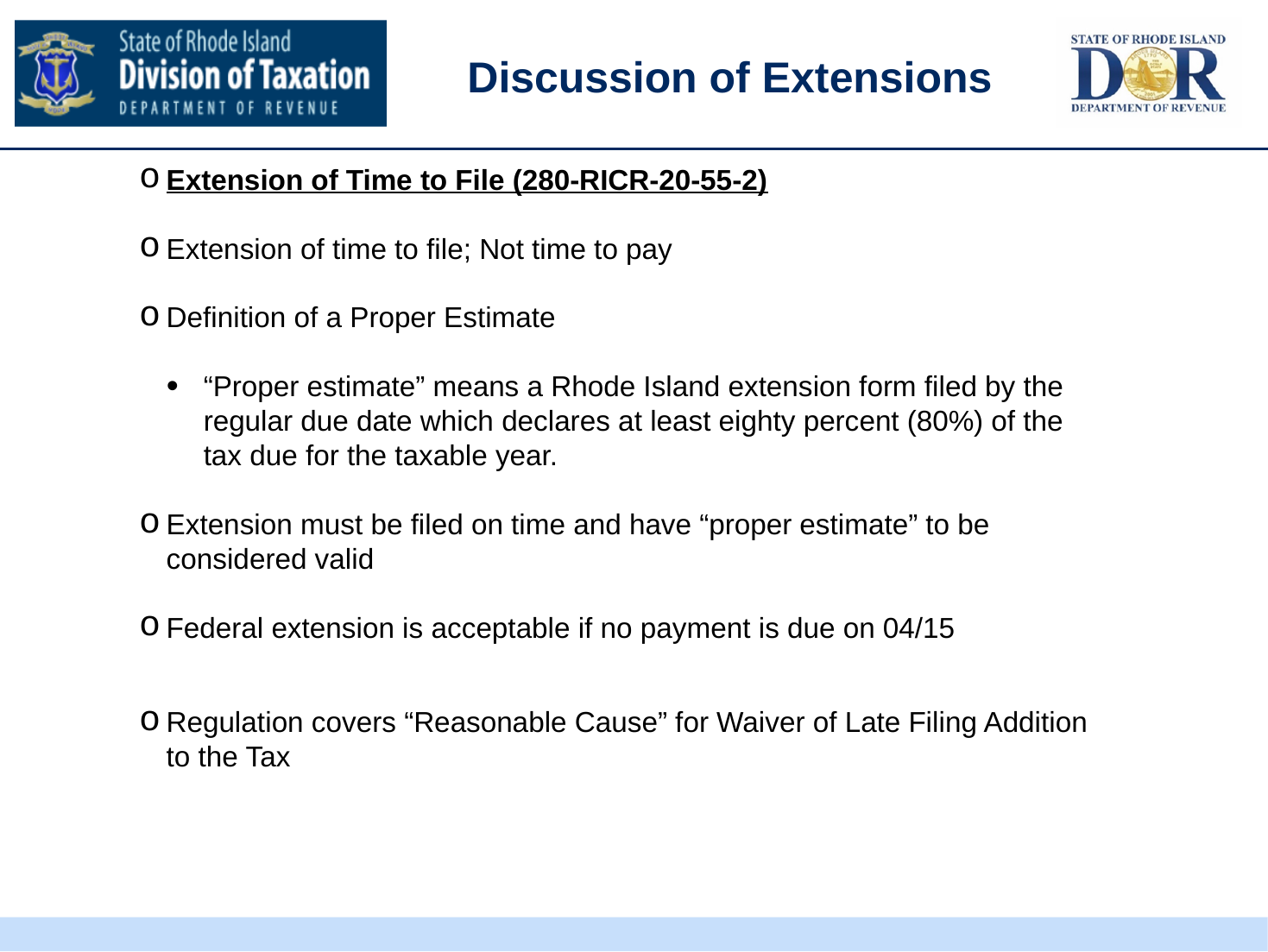

#
Discussion of Extensions
Extension of Time to File (280-RICR-20-55-2)

Extension of time to file; Not time to pay

Definition of a Proper Estimate

“Proper estimate” means a Rhode Island extension form filed by the regular due date which declares at least eighty percent (80%) of the tax due for the taxable year.

Extension must be filed on time and have “proper estimate” to be considered valid

Federal extension is acceptable if no payment is due on 04/15

Regulation covers “Reasonable Cause” for Waiver of Late Filing Addition to the Tax